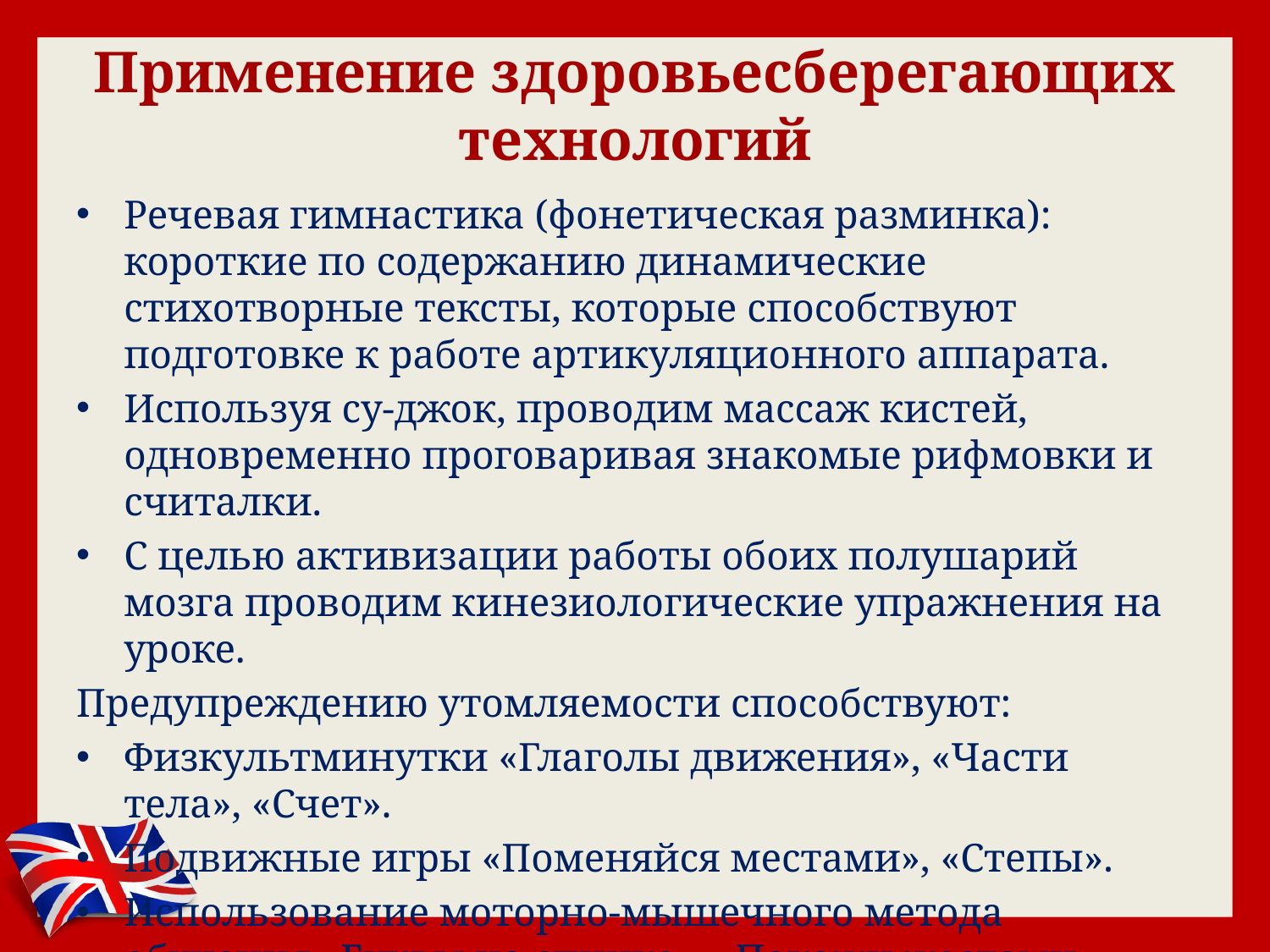

# Применение здоровьесберегающих технологий
Речевая гимнастика (фонетическая разминка): короткие по содержанию динамические стихотворные тексты, которые способствуют подготовке к работе артикуляционного аппарата.
Используя су-джок, проводим массаж кистей, одновременно проговаривая знакомые рифмовки и считалки.
С целью активизации работы обоих полушарий мозга проводим кинезиологические упражнения на уроке.
Предупреждению утомляемости способствуют:
Физкультминутки «Глаголы движения», «Части тела», «Счет».
Подвижные игры «Поменяйся местами», «Степы».
Использование моторно-мышечного метода обучения «Буквы на спинке», «Покажи жестами».